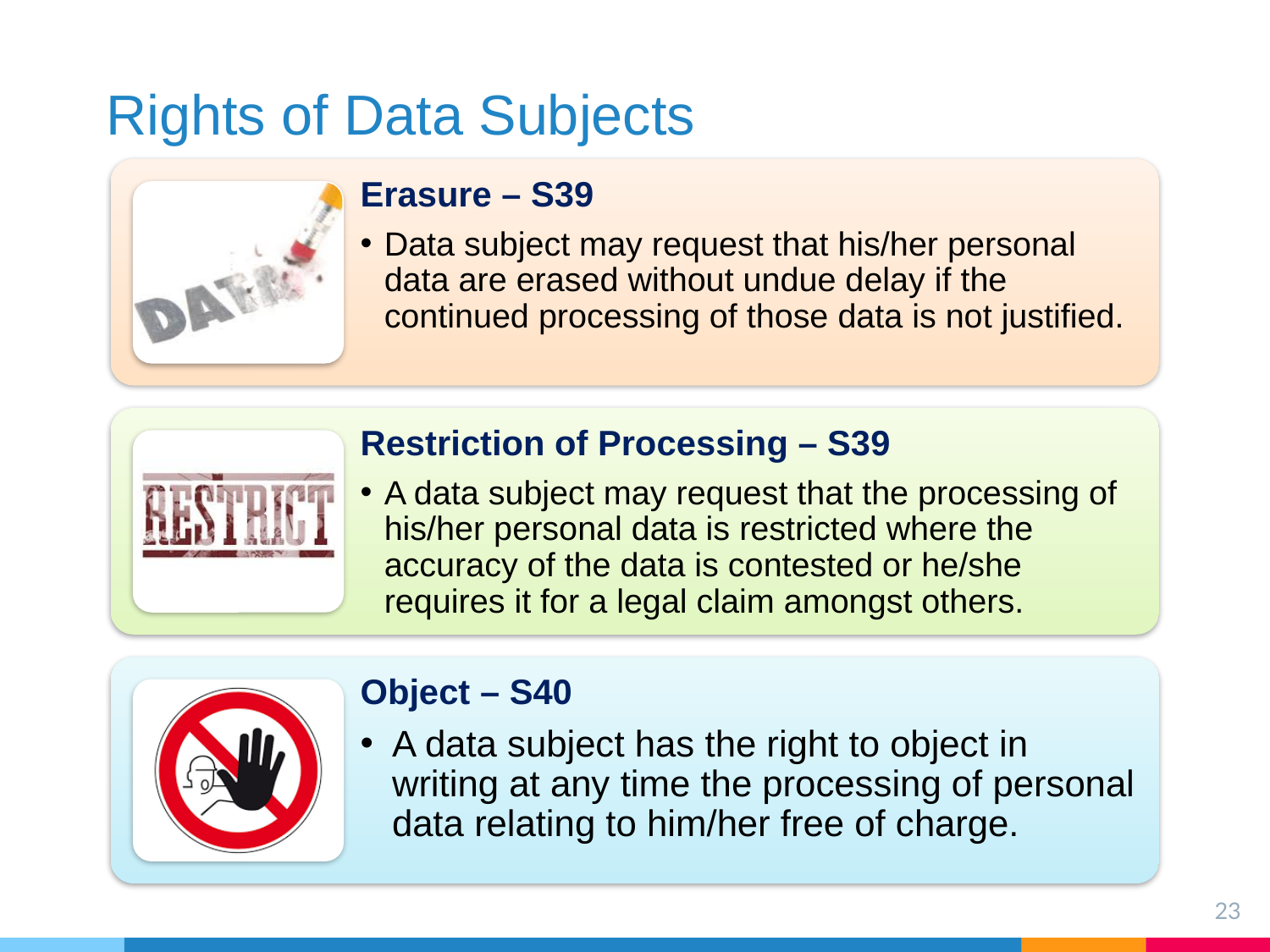

# Rights of Data Subjects
Erasure – S39
Data subject may request that his/her personal data are erased without undue delay if the continued processing of those data is not justified.
Restriction of Processing – S39
A data subject may request that the processing of his/her personal data is restricted where the accuracy of the data is contested or he/she requires it for a legal claim amongst others.
Object – S40
A data subject has the right to object in writing at any time the processing of personal data relating to him/her free of charge.
23